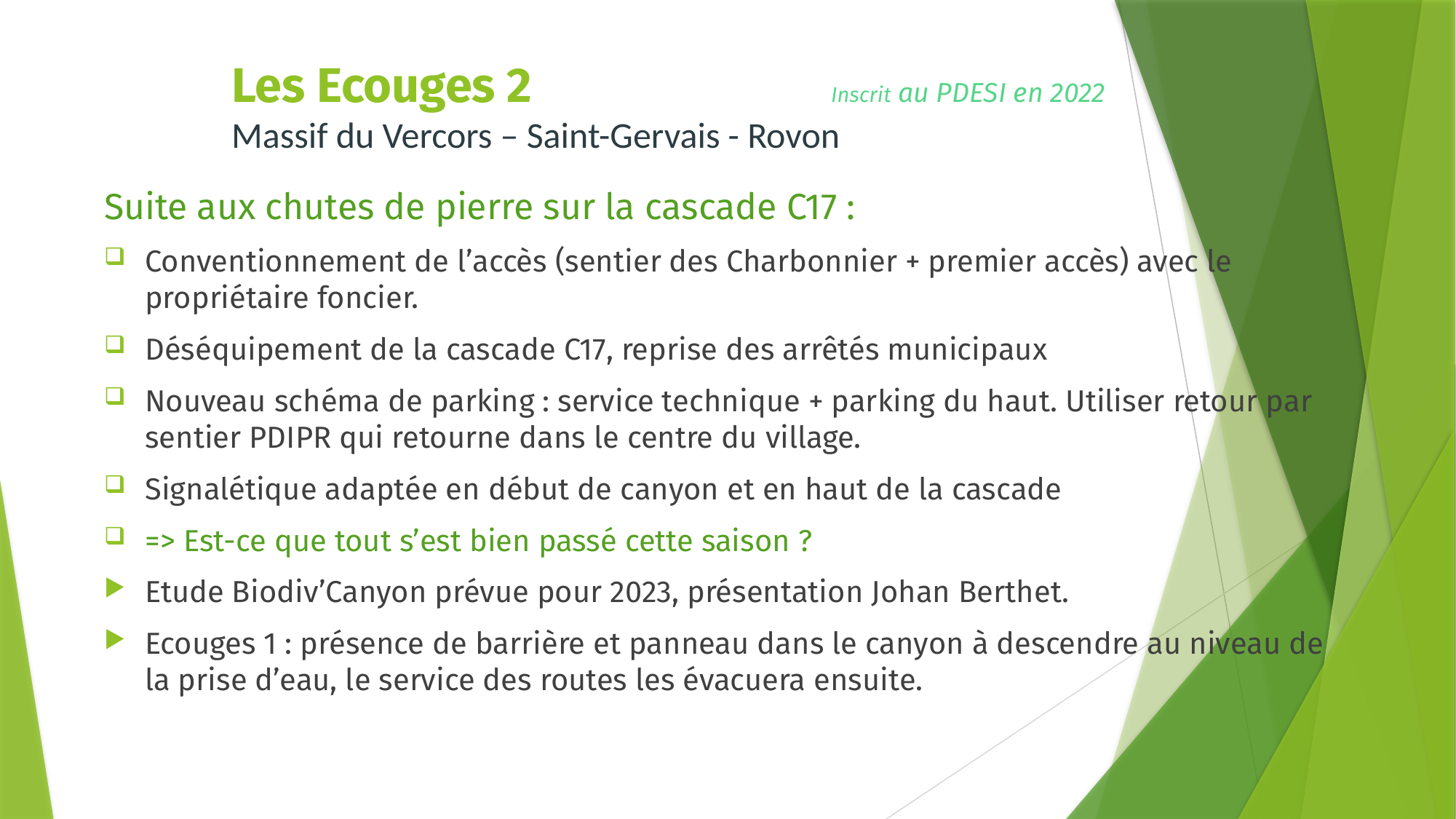

# Les Ecouges 2	Inscrit au PDESI en 2022 Massif du Vercors – Saint-Gervais - Rovon
Suite aux chutes de pierre sur la cascade C17 :
Conventionnement de l’accès (sentier des Charbonnier + premier accès) avec le propriétaire foncier.
Déséquipement de la cascade C17, reprise des arrêtés municipaux
Nouveau schéma de parking : service technique + parking du haut. Utiliser retour par sentier PDIPR qui retourne dans le centre du village.
Signalétique adaptée en début de canyon et en haut de la cascade
=> Est-ce que tout s’est bien passé cette saison ?
Etude Biodiv’Canyon prévue pour 2023, présentation Johan Berthet.
Ecouges 1 : présence de barrière et panneau dans le canyon à descendre au niveau de la prise d’eau, le service des routes les évacuera ensuite.